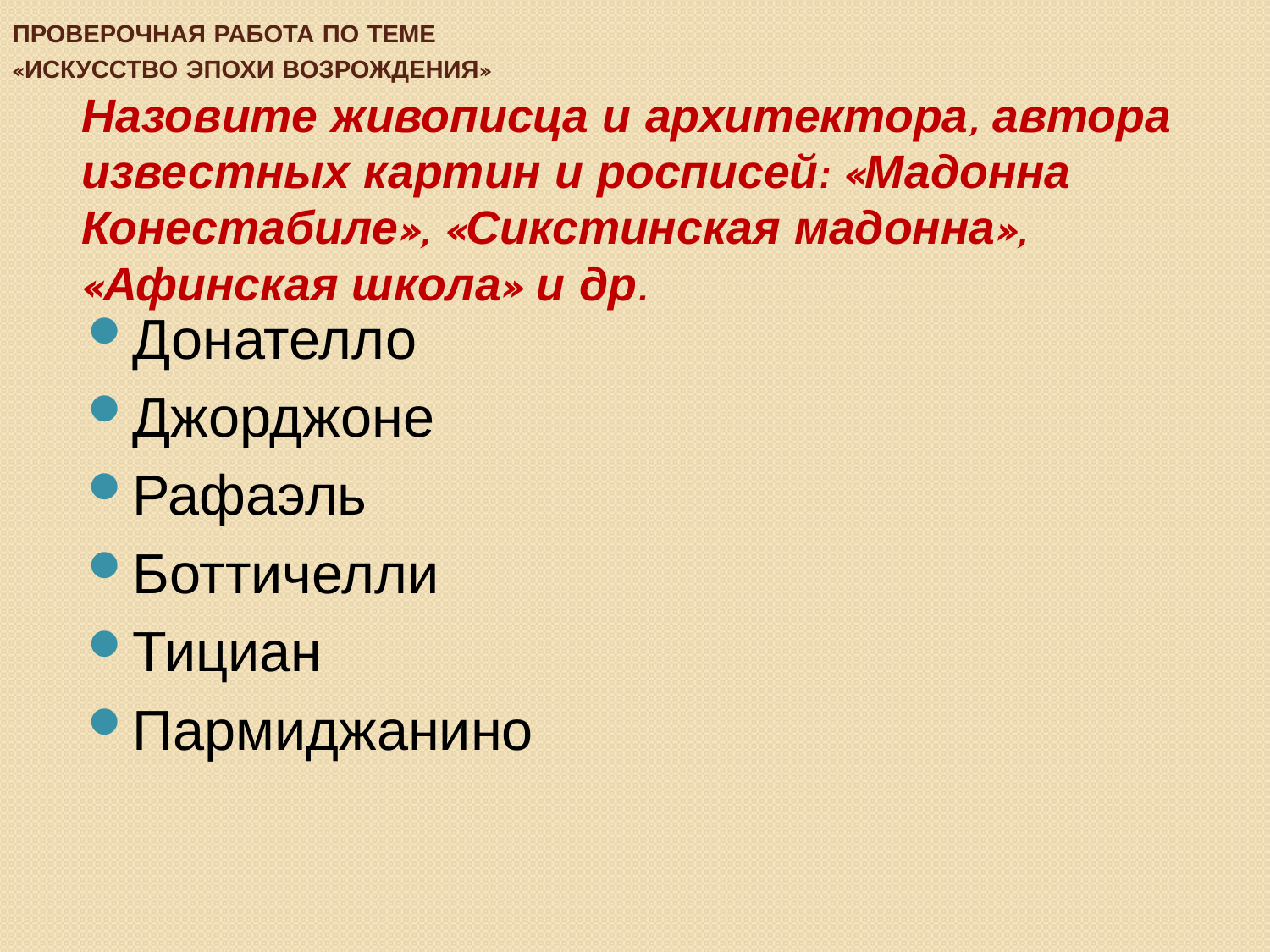

# Проверочная работа по теме «Искусство эпохи Возрождения»
Назовите живописца и архитектора, автора известных картин и росписей: «Мадонна Конестабиле», «Сикстинская мадонна», «Афинская школа» и др.

Донателло
Джорджоне
Рафаэль
Боттичелли
Тициан
Пармиджанино